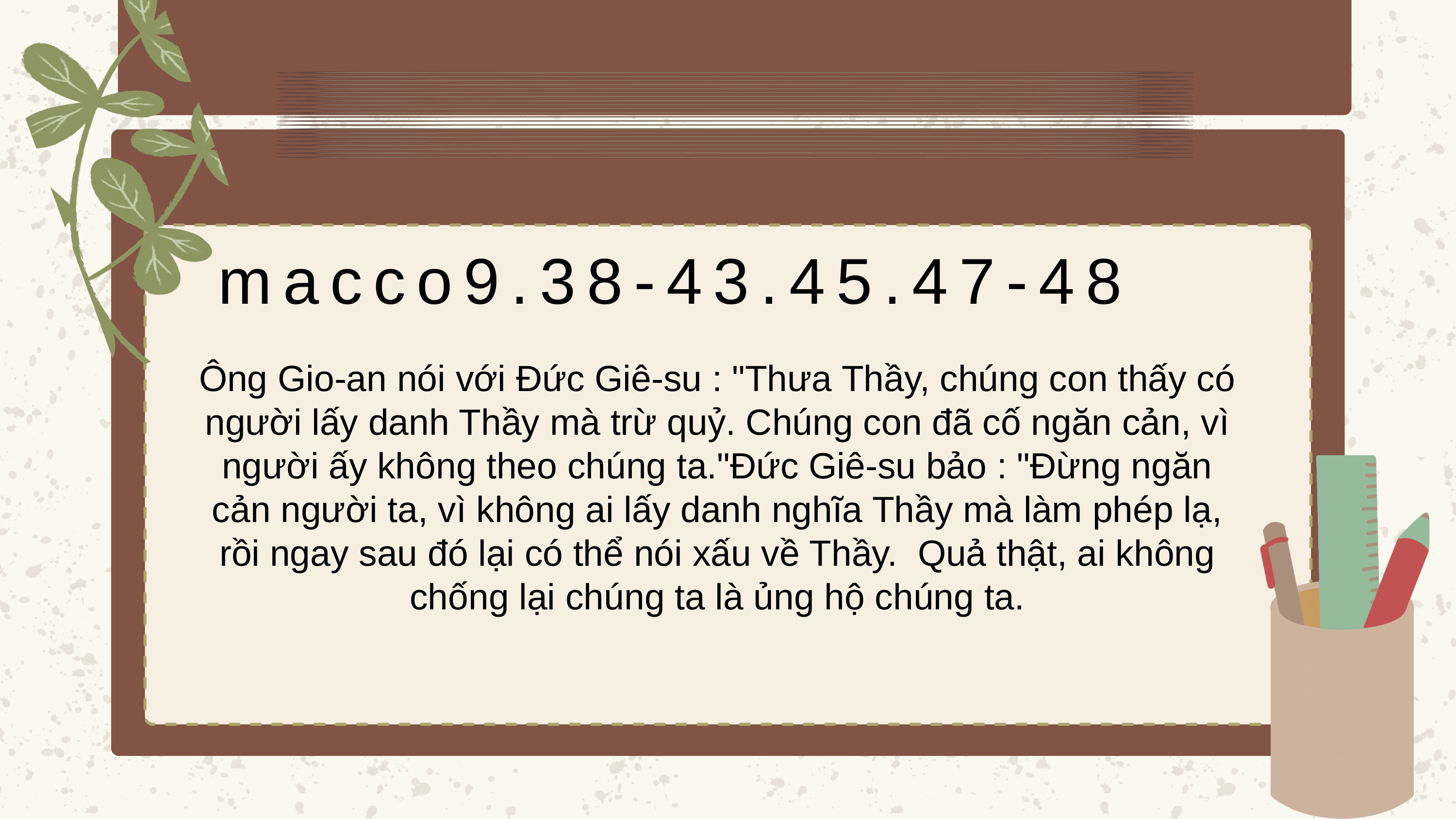

macco9.38-43.45.47-48
Ông Gio-an nói với Đức Giê-su : "Thưa Thầy, chúng con thấy có người lấy danh Thầy mà trừ quỷ. Chúng con đã cố ngăn cản, vì người ấy không theo chúng ta."Đức Giê-su bảo : "Đừng ngăn cản người ta, vì không ai lấy danh nghĩa Thầy mà làm phép lạ, rồi ngay sau đó lại có thể nói xấu về Thầy.  Quả thật, ai không chống lại chúng ta là ủng hộ chúng ta.